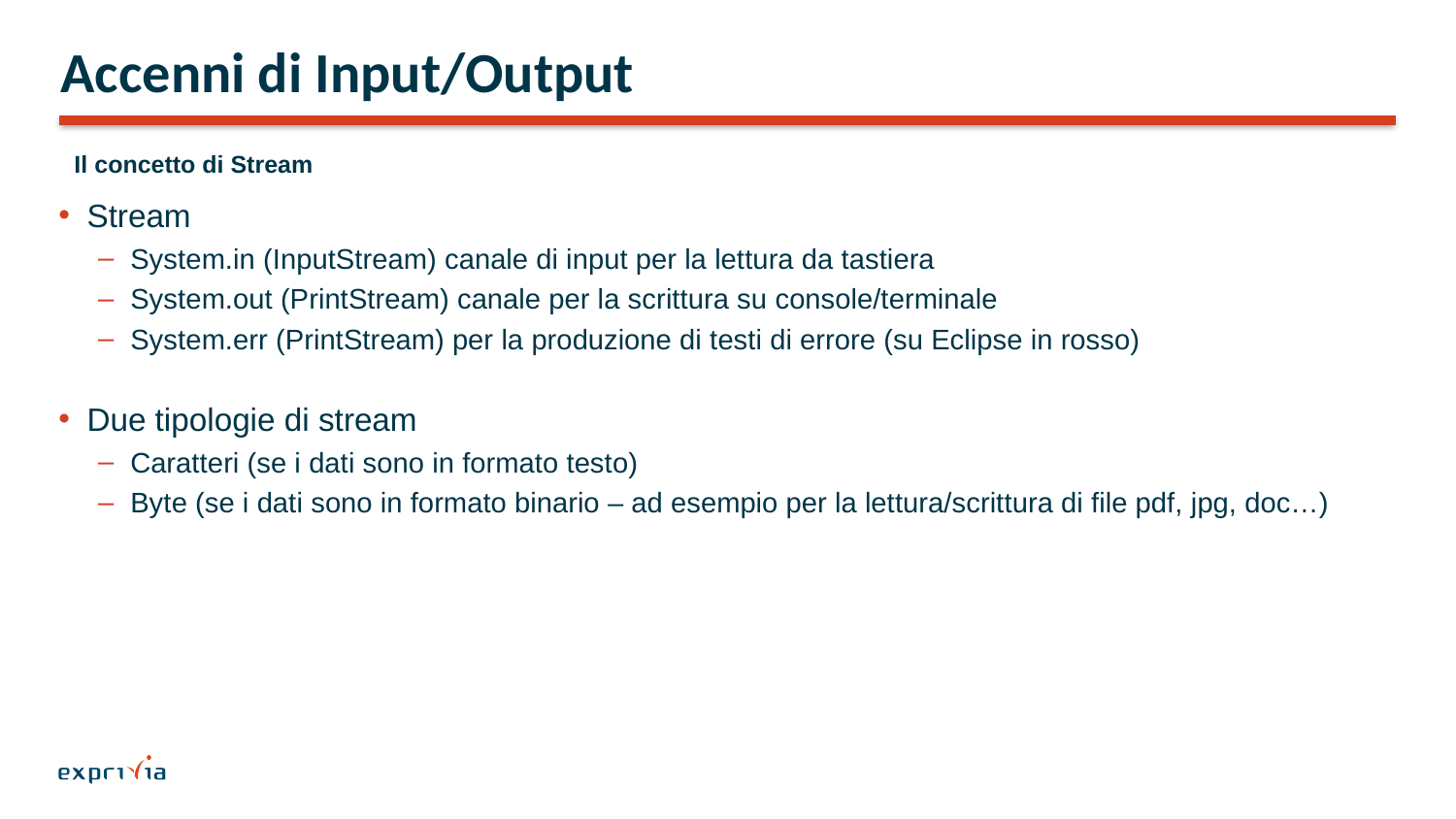

# Accenni di Input/Output
Il concetto di Stream
Stream
System.in (InputStream) canale di input per la lettura da tastiera
System.out (PrintStream) canale per la scrittura su console/terminale
System.err (PrintStream) per la produzione di testi di errore (su Eclipse in rosso)

Due tipologie di stream
Caratteri (se i dati sono in formato testo)
Byte (se i dati sono in formato binario – ad esempio per la lettura/scrittura di file pdf, jpg, doc…)